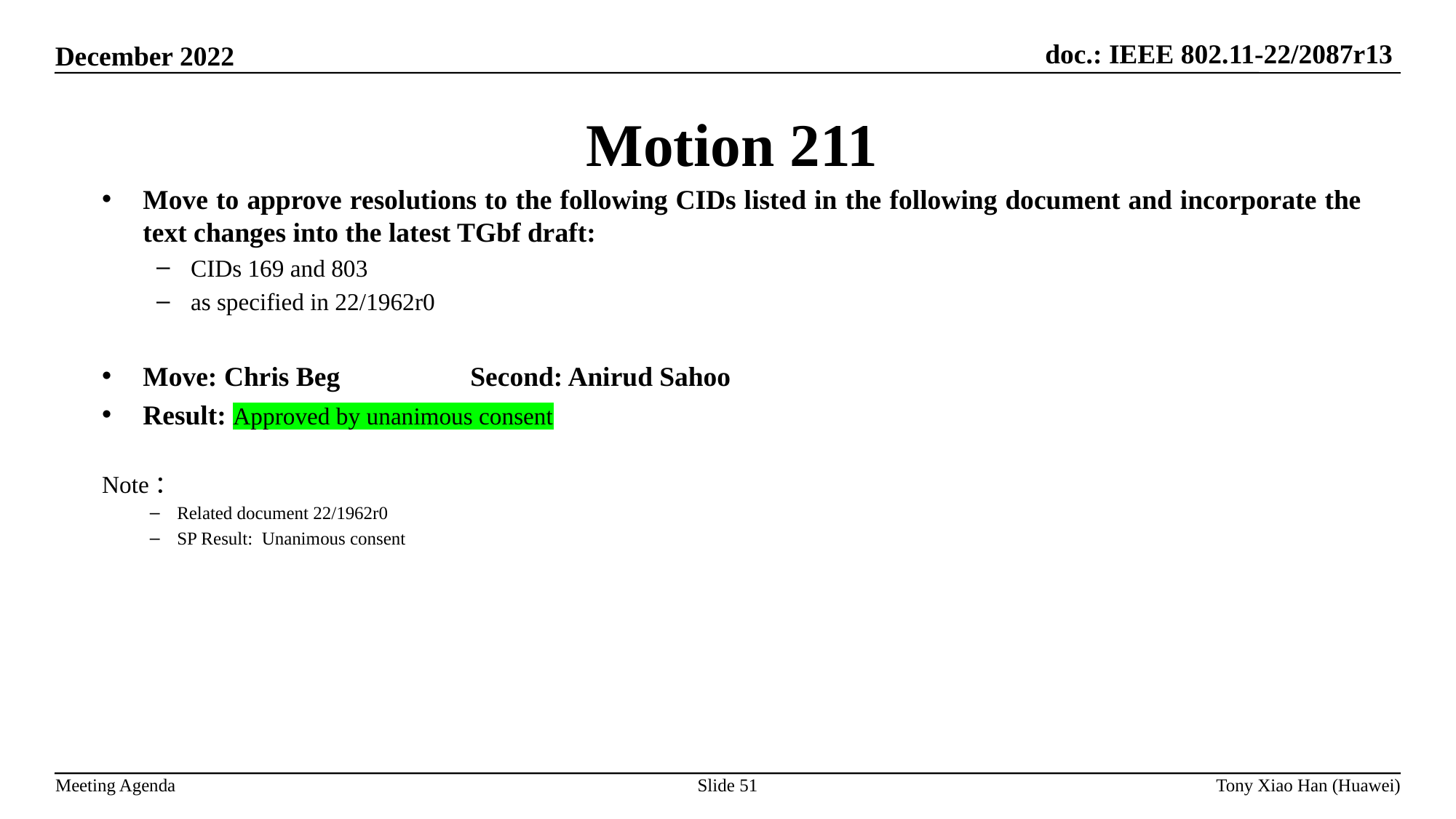

Motion 211

Move to approve resolutions to the following CIDs listed in the following document and incorporate the text changes into the latest TGbf draft:
CIDs 169 and 803
as specified in 22/1962r0

Move: Chris Beg 		Second: Anirud Sahoo
Result: Approved by unanimous consent

Note：
Related document 22/1962r0
SP Result:  Unanimous consent